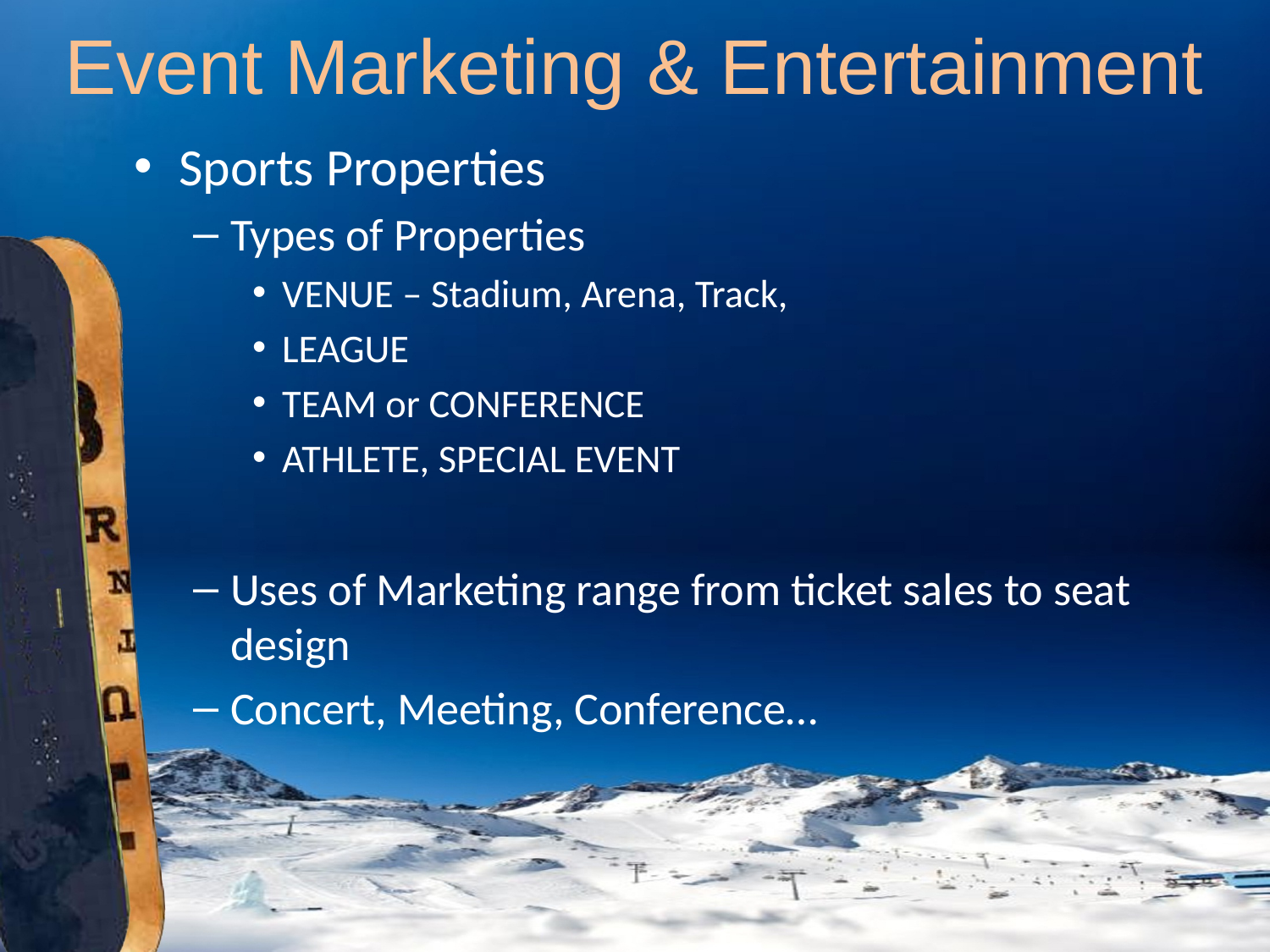

# Event Marketing & Entertainment
Sports Properties
Types of Properties
VENUE – Stadium, Arena, Track,
LEAGUE
TEAM or CONFERENCE
ATHLETE, SPECIAL EVENT

Uses of Marketing range from ticket sales to seat design
Concert, Meeting, Conference…